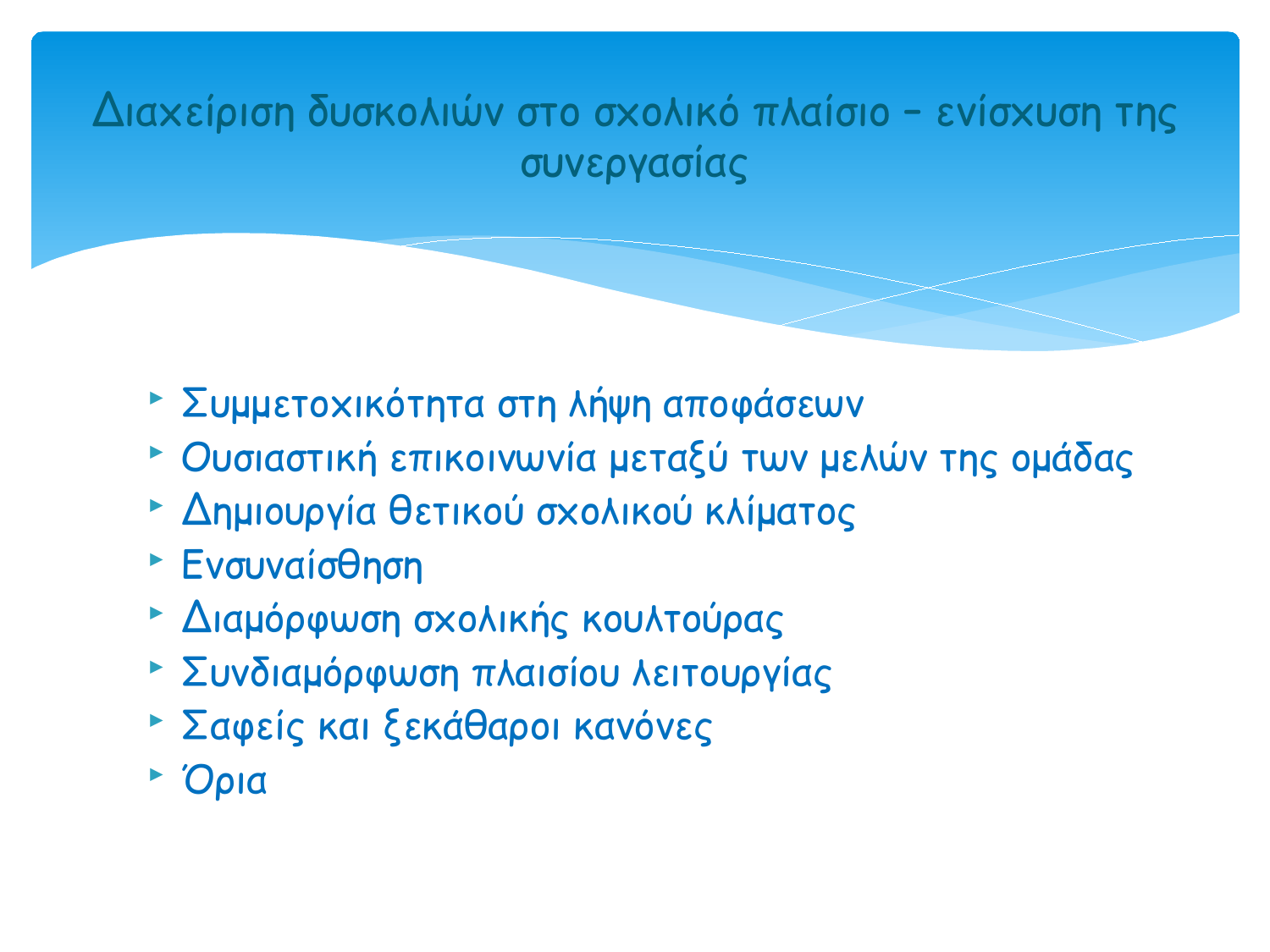

# Διαχείριση δυσκολιών στο σχολικό πλαίσιο – ενίσχυση της συνεργασίας
Συμμετοχικότητα στη λήψη αποφάσεων
Ουσιαστική επικοινωνία μεταξύ των μελών της ομάδας
Δημιουργία θετικού σχολικού κλίματος
Ενσυναίσθηση
Διαμόρφωση σχολικής κουλτούρας
Συνδιαμόρφωση πλαισίου λειτουργίας
Σαφείς και ξεκάθαροι κανόνες
Όρια